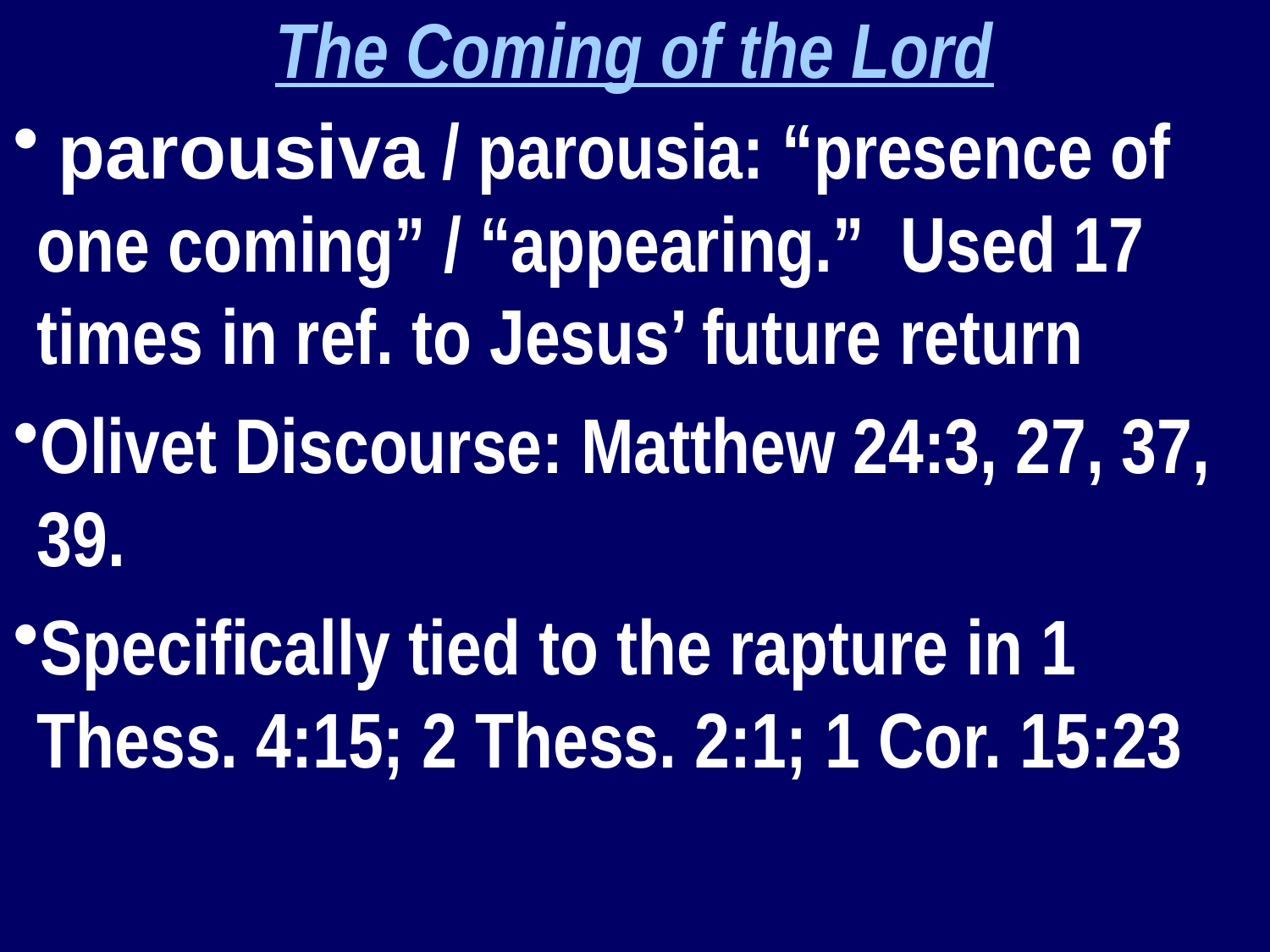

The Coming of the Lord
 parousiva / parousia: “presence of one coming” / “appearing.”  Used 17 times in ref. to Jesus’ future return
Olivet Discourse: Matthew 24:3, 27, 37, 39.
Specifically tied to the rapture in 1 Thess. 4:15; 2 Thess. 2:1; 1 Cor. 15:23